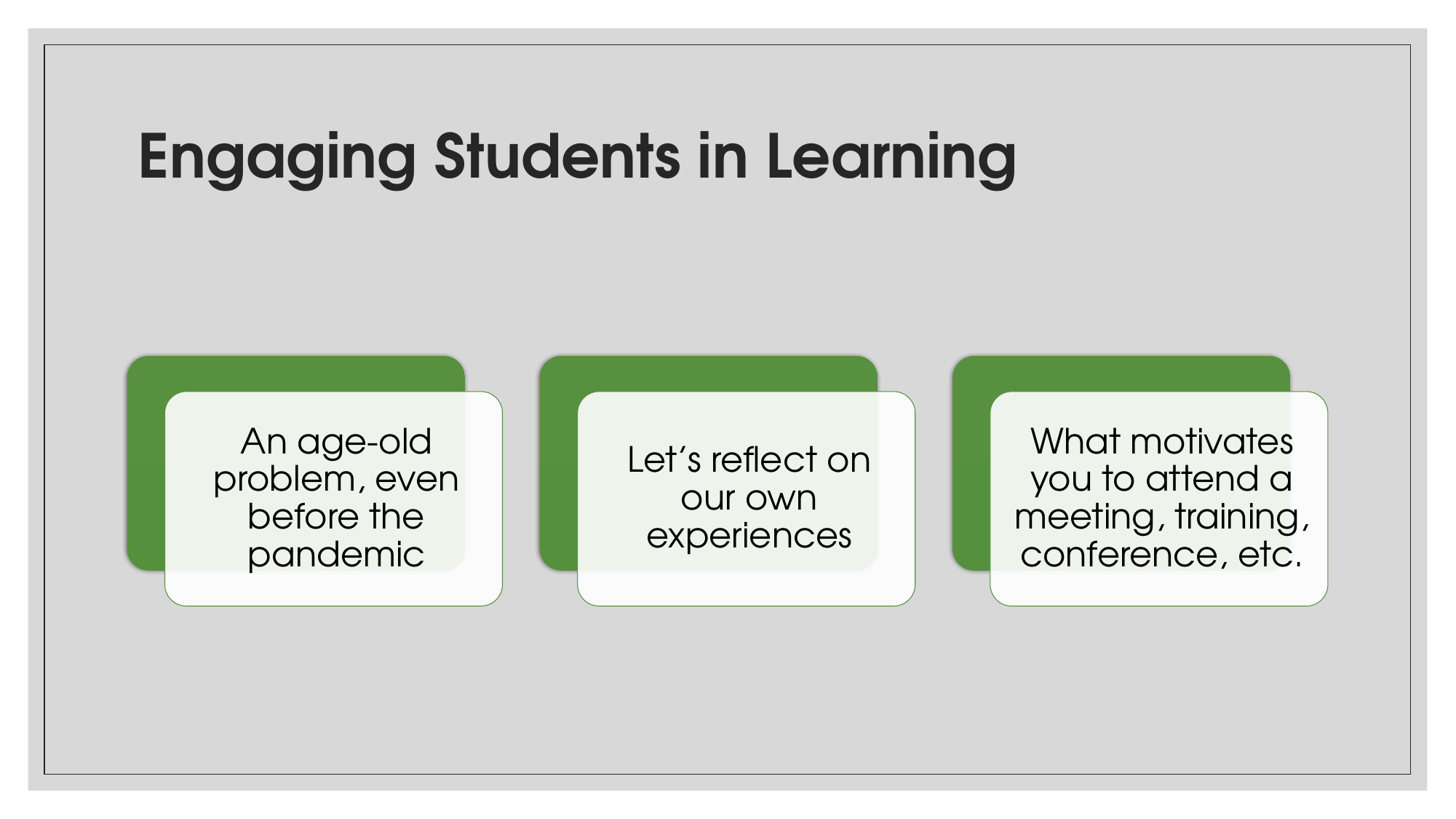

Engaging Students in Learning
An age-old problem, even before the pandemic
Let’s reflect on our own experiences
What motivates you to attend a meeting, training, conference, etc.